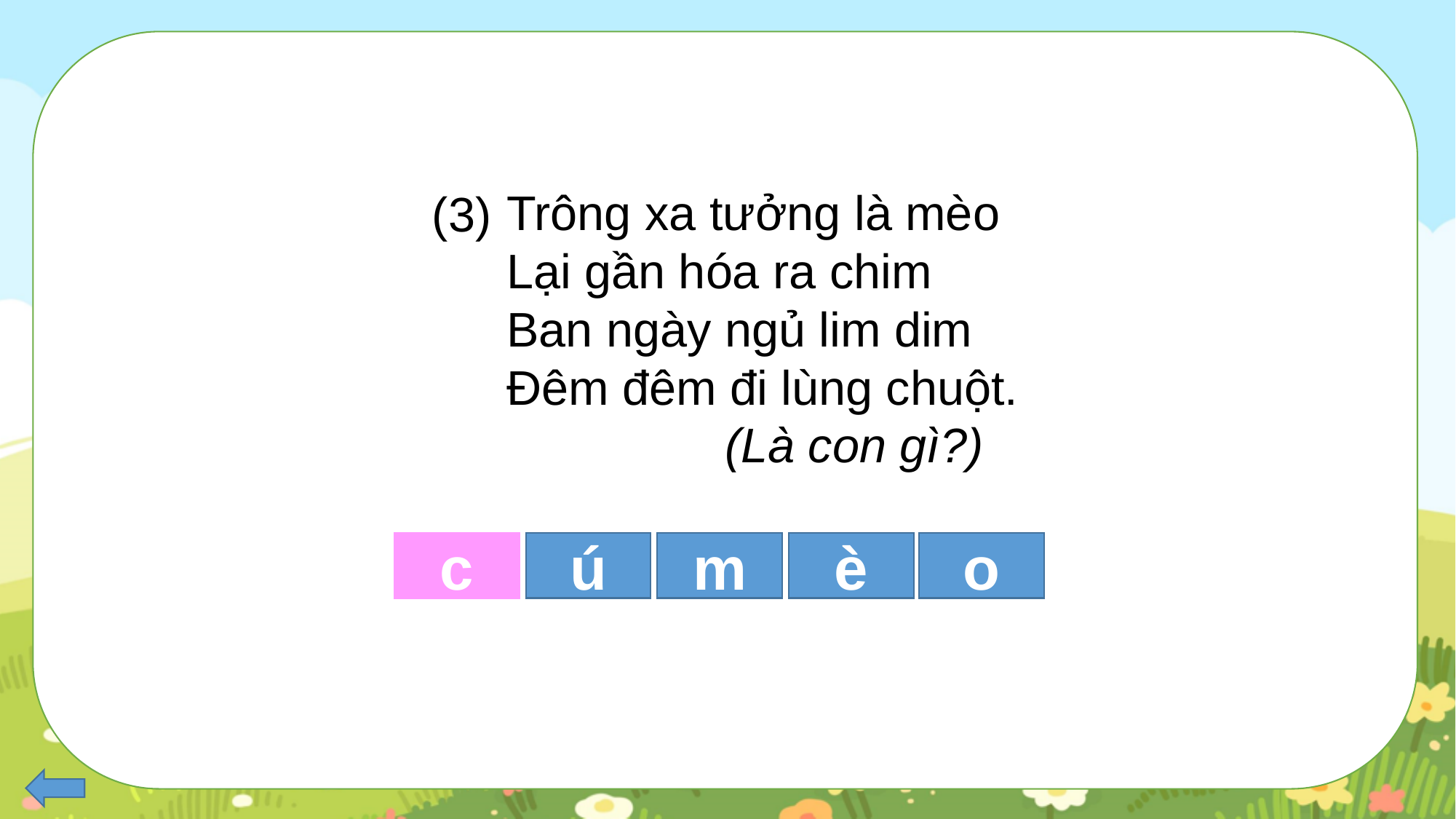

Trông xa tưởng là mèo
Lại gần hóa ra chim
Ban ngày ngủ lim dim
Đêm đêm đi lùng chuột.
		(Là con gì?)
(3)
ú
m
è
o
c